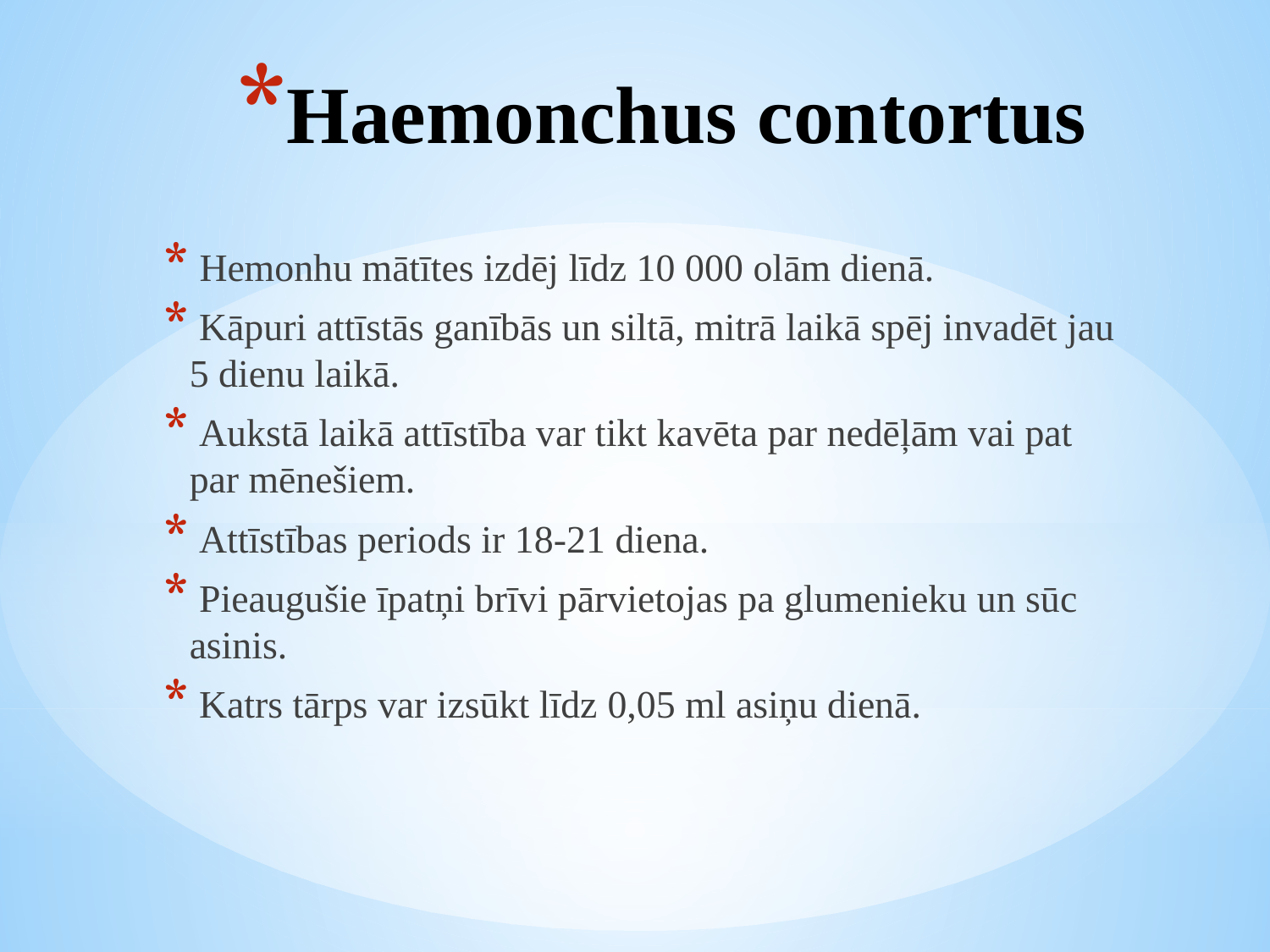

# Haemonchus contortus
 Hemonhu mātītes izdēj līdz 10 000 olām dienā.
 Kāpuri attīstās ganībās un siltā, mitrā laikā spēj invadēt jau 5 dienu laikā.
 Aukstā laikā attīstība var tikt kavēta par nedēļām vai pat par mēnešiem.
 Attīstības periods ir 18-21 diena.
 Pieaugušie īpatņi brīvi pārvietojas pa glumenieku un sūc asinis.
 Katrs tārps var izsūkt līdz 0,05 ml asiņu dienā.